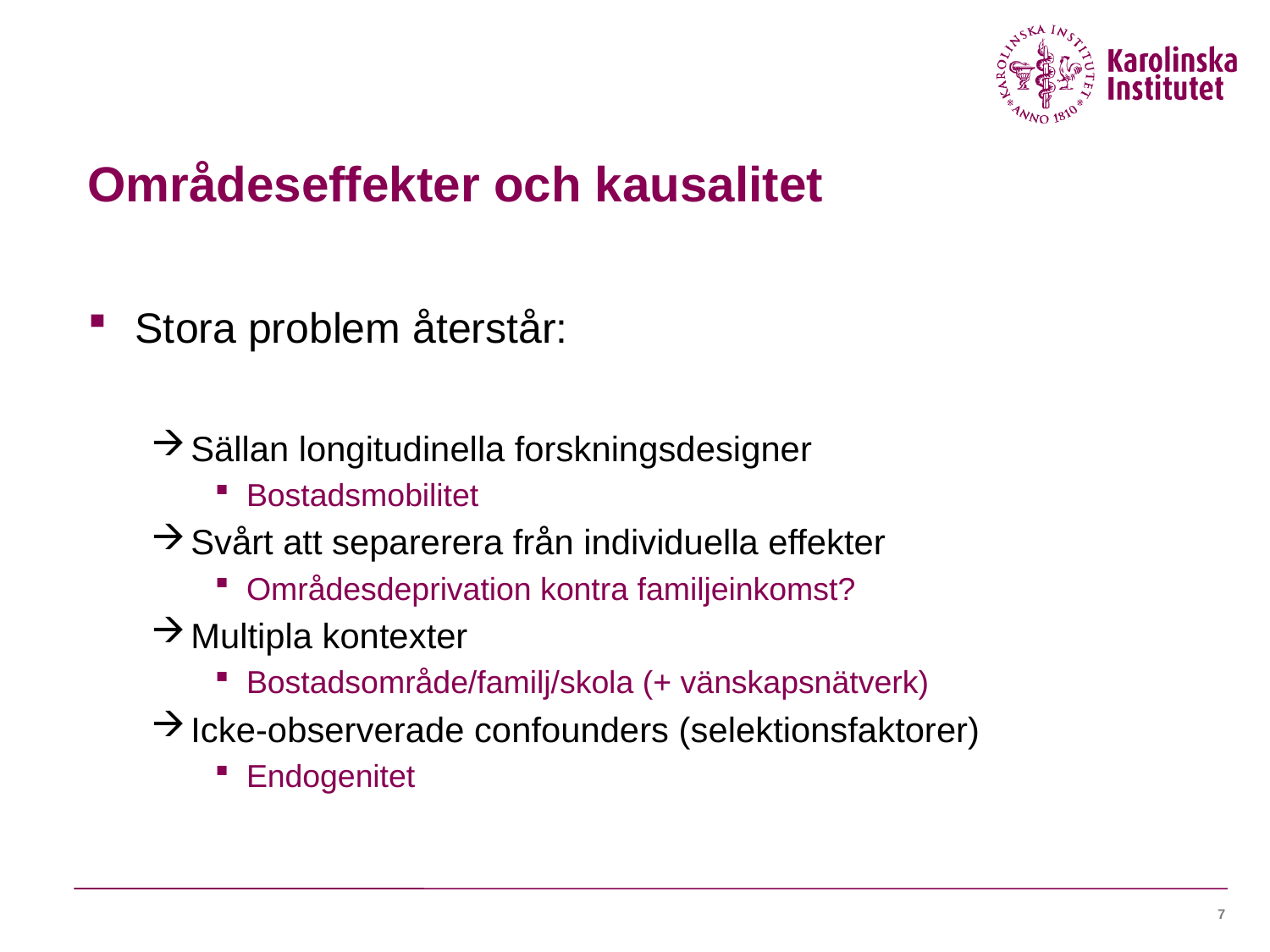

# Områdeseffekter och kausalitet
Stora problem återstår:

Sällan longitudinella forskningsdesigner
Bostadsmobilitet
Svårt att separerera från individuella effekter
Områdesdeprivation kontra familjeinkomst?
Multipla kontexter
Bostadsområde/familj/skola (+ vänskapsnätverk)
Icke-observerade confounders (selektionsfaktorer)
Endogenitet
7